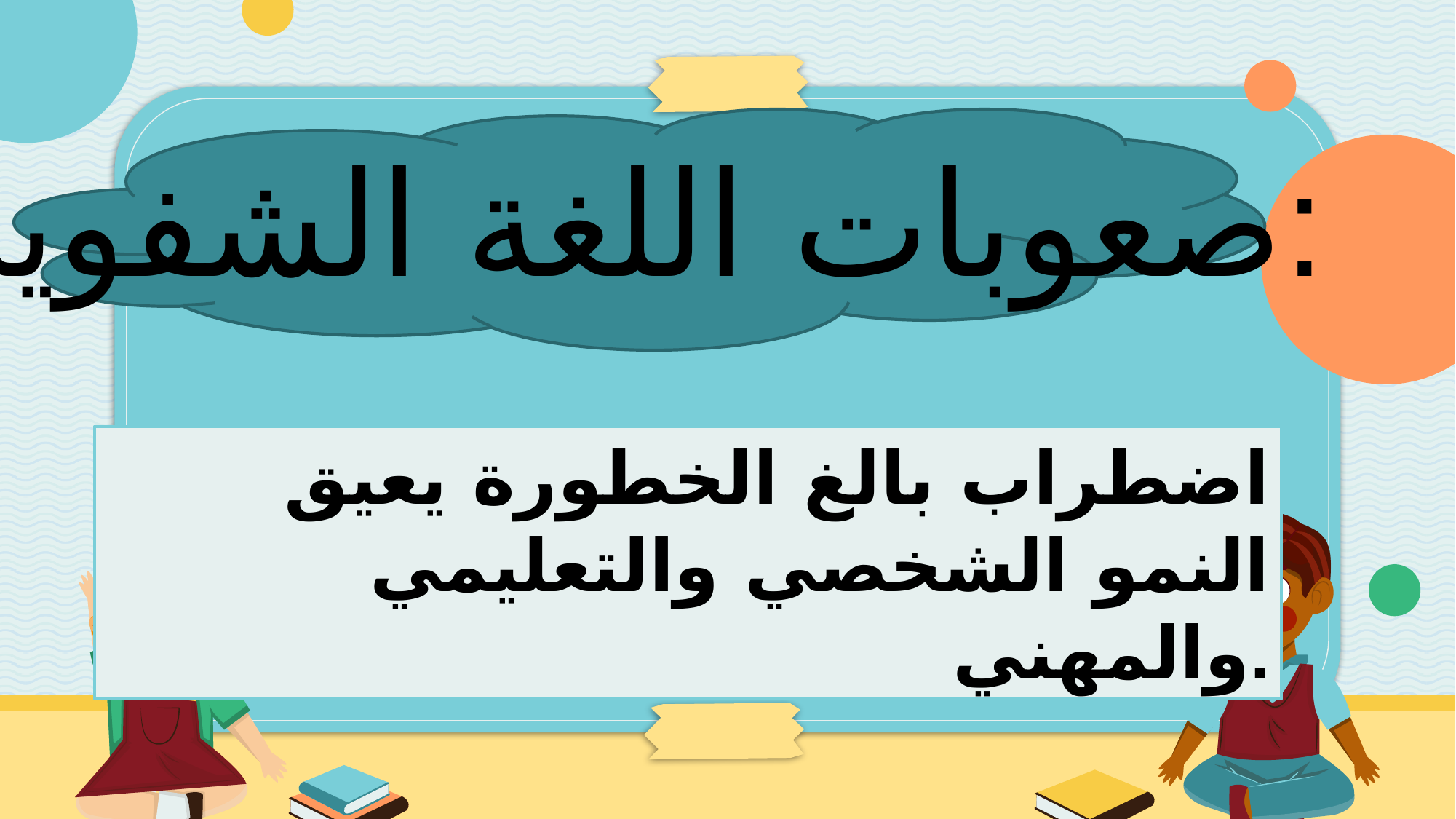

-صعوبات اللغة الشفوية:

اضطراب بالغ الخطورة يعيق النمو الشخصي والتعليمي والمهني.
!!!

…